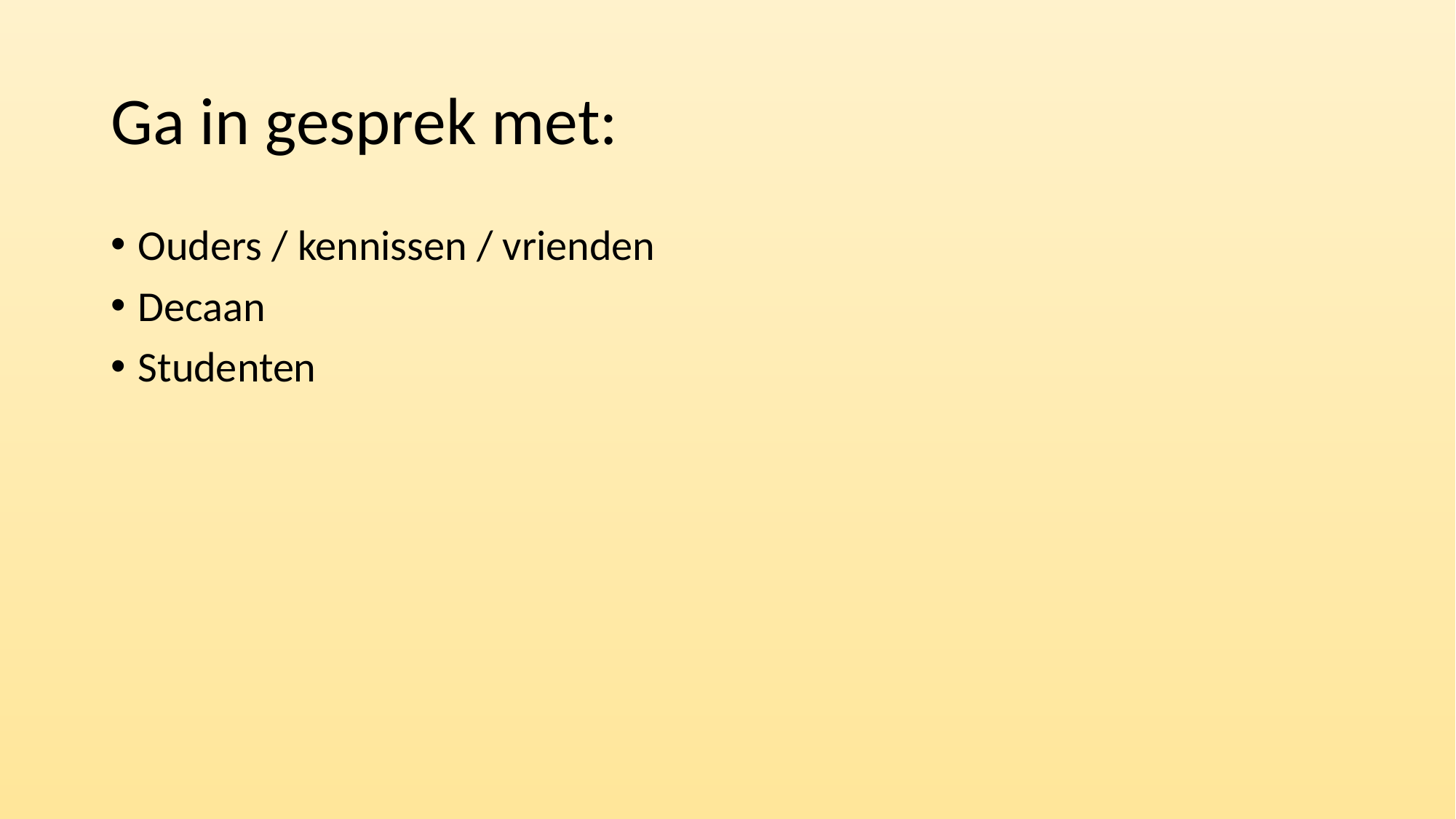

# Ga in gesprek met:
Ouders / kennissen / vrienden
Decaan
Studenten